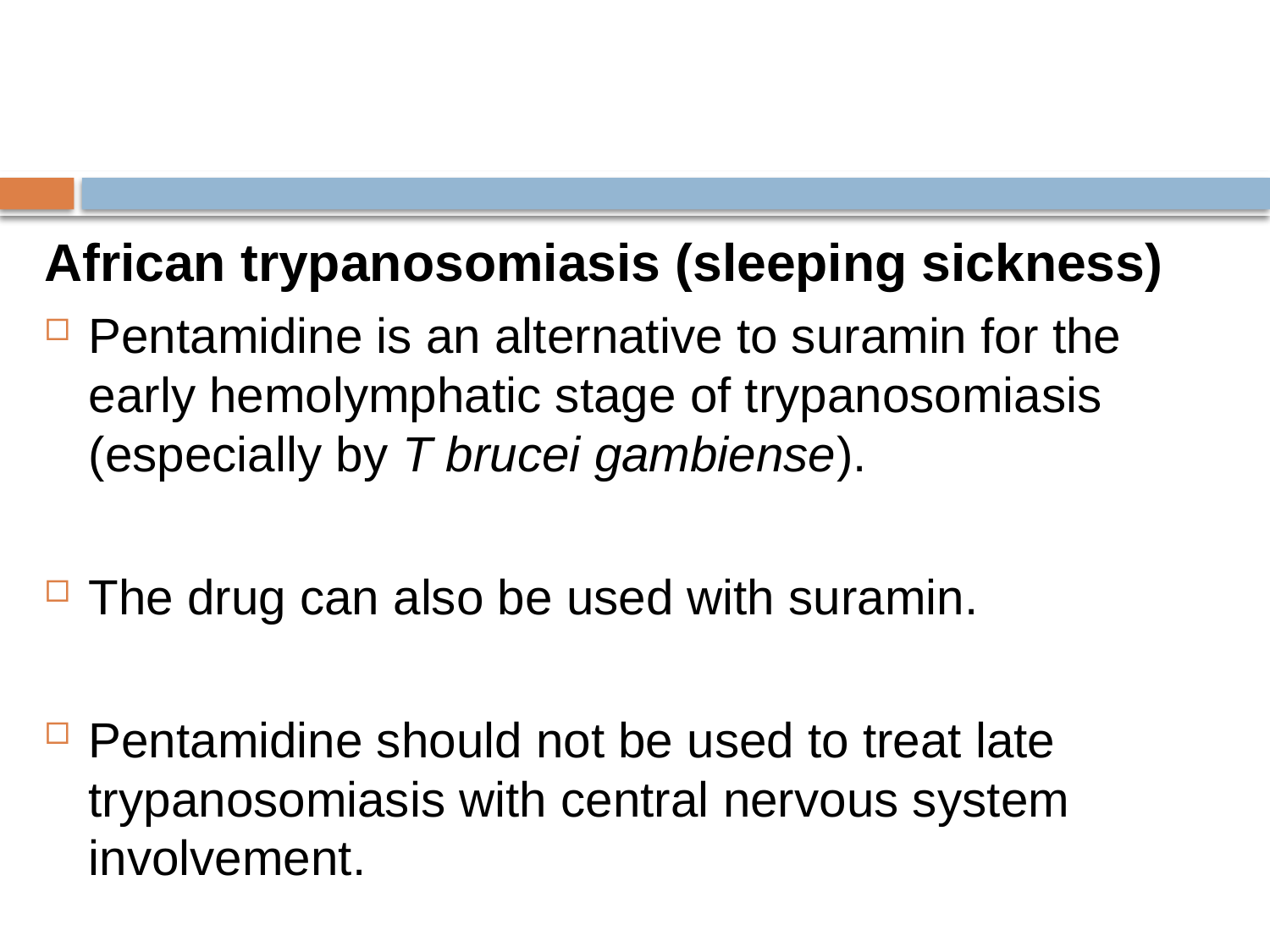

#
African trypanosomiasis (sleeping sickness)
Pentamidine is an alternative to suramin for the early hemolymphatic stage of trypanosomiasis (especially by T brucei gambiense).

The drug can also be used with suramin.

Pentamidine should not be used to treat late trypanosomiasis with central nervous system involvement.